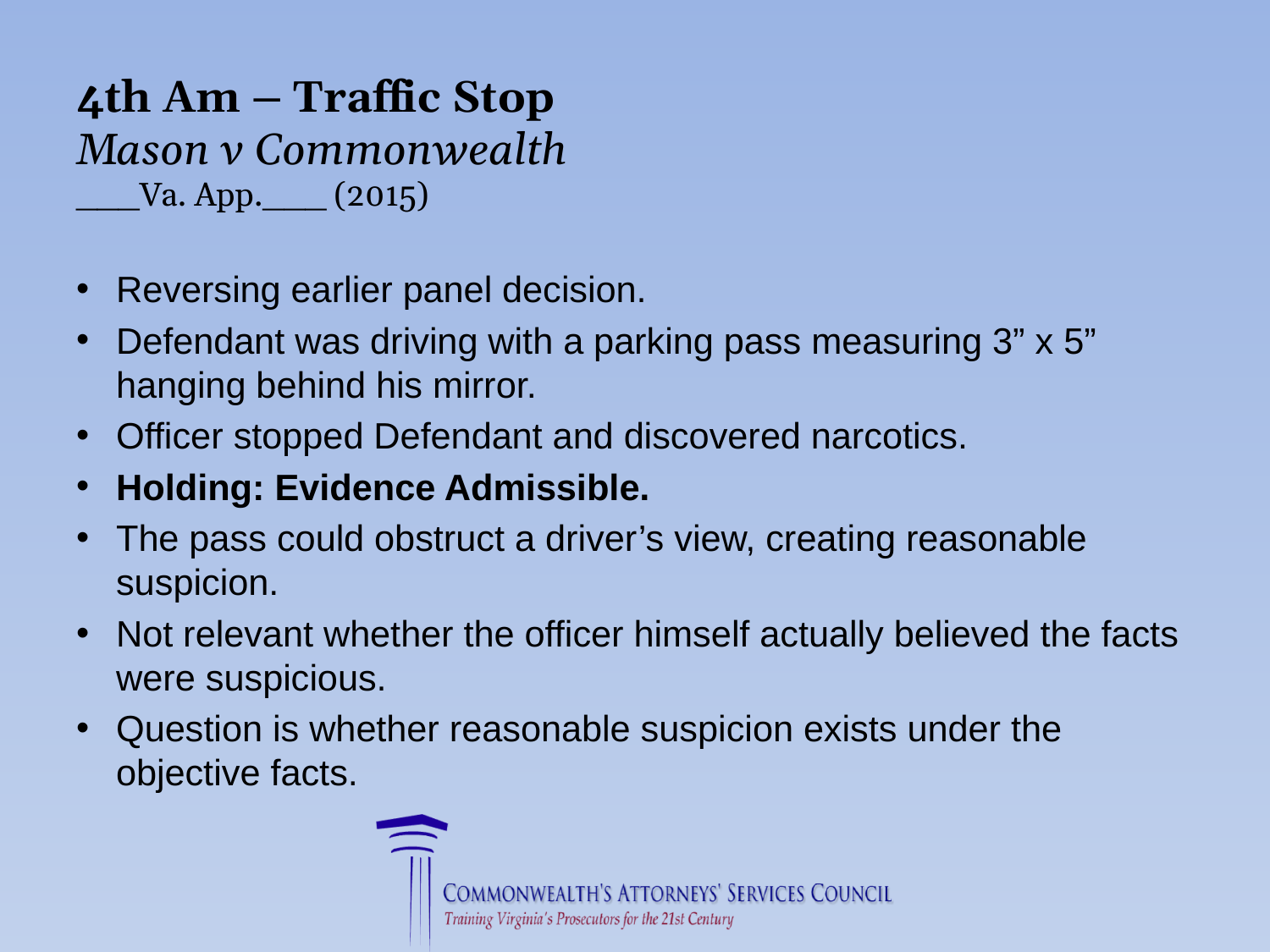

# 4th Am – Traffic Stop Mason v Commonwealth ___Va. App.___ (2015)
Reversing earlier panel decision.
Defendant was driving with a parking pass measuring 3” x 5” hanging behind his mirror.
Officer stopped Defendant and discovered narcotics.
Holding: Evidence Admissible.
The pass could obstruct a driver’s view, creating reasonable suspicion.
Not relevant whether the officer himself actually believed the facts were suspicious.
Question is whether reasonable suspicion exists under the objective facts.